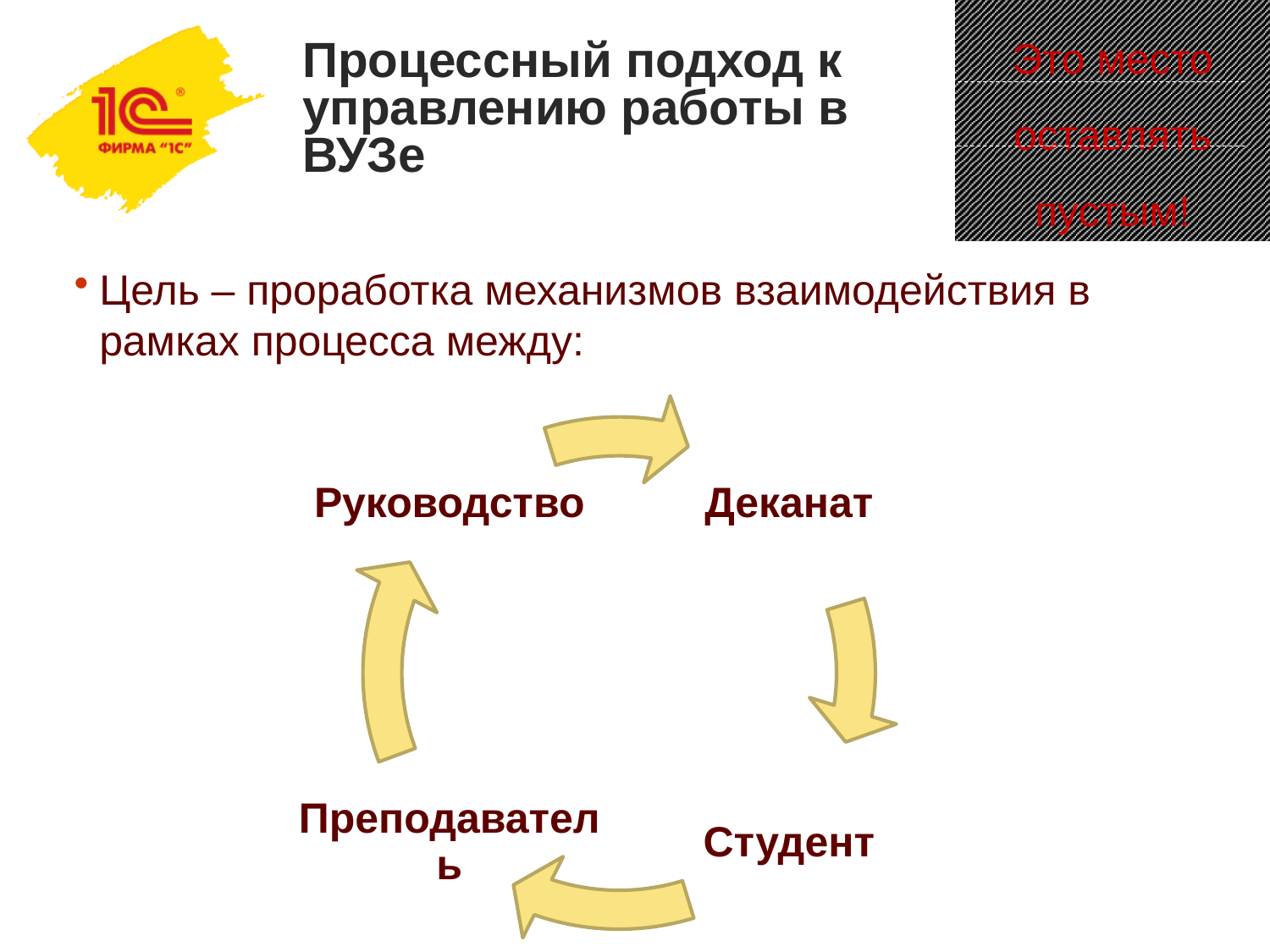

Процессный подход к управлению работы в ВУЗе
Цель – проработка механизмов взаимодействия в рамках процесса между:
Деканат
Студент
Преподаватель
Руководство